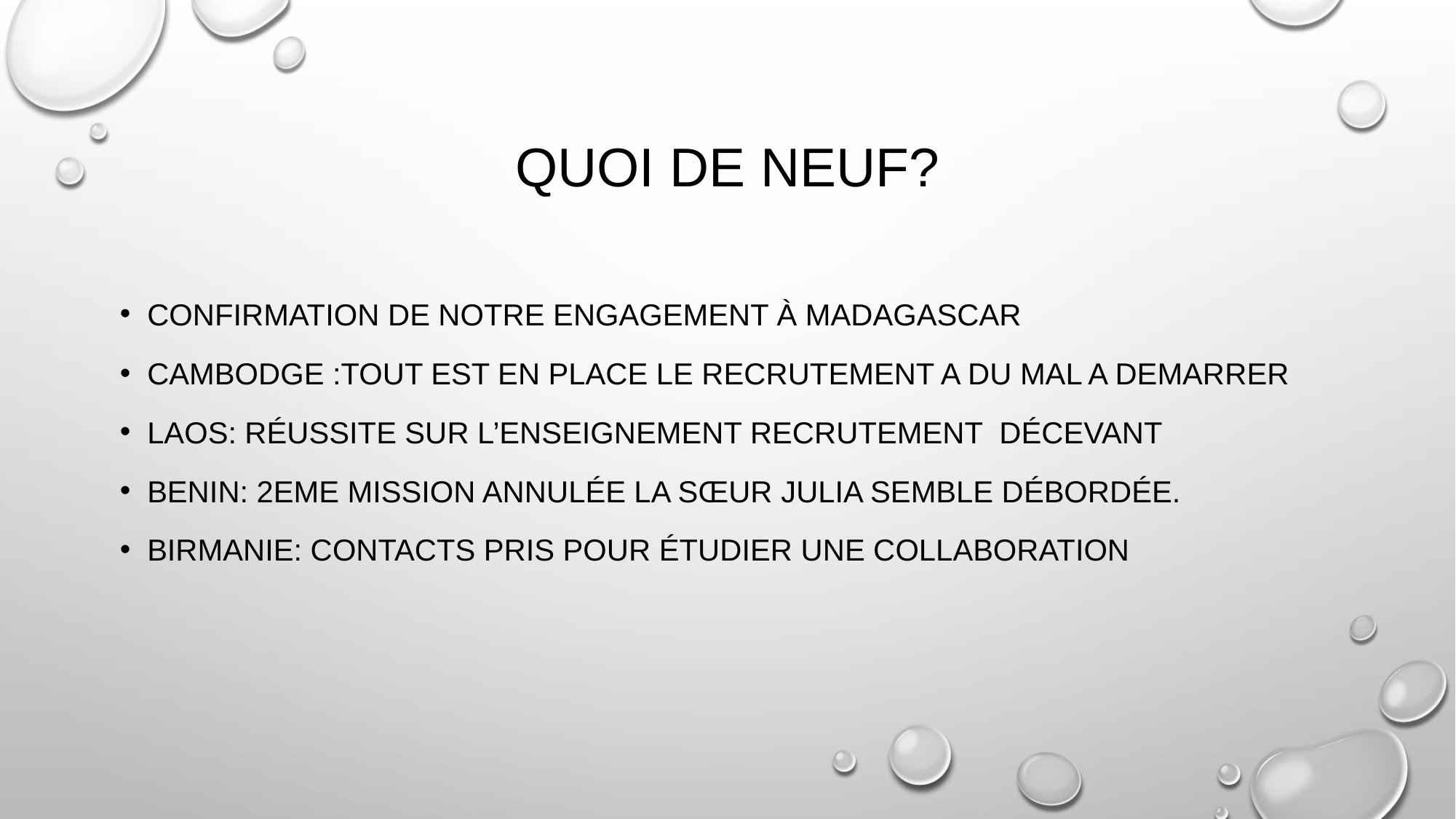

# Quoi de neuf?
Confirmation de notre engagement à madagascar
Cambodge :tout est en place le recrutement a du mal a demarrer
Laos: réussite sur l’enseignement recrutement  décevant
Benin: 2eme mission annulée la sœur julia semble débordée.
Birmanie: contacts pris pour étudier une collaboration